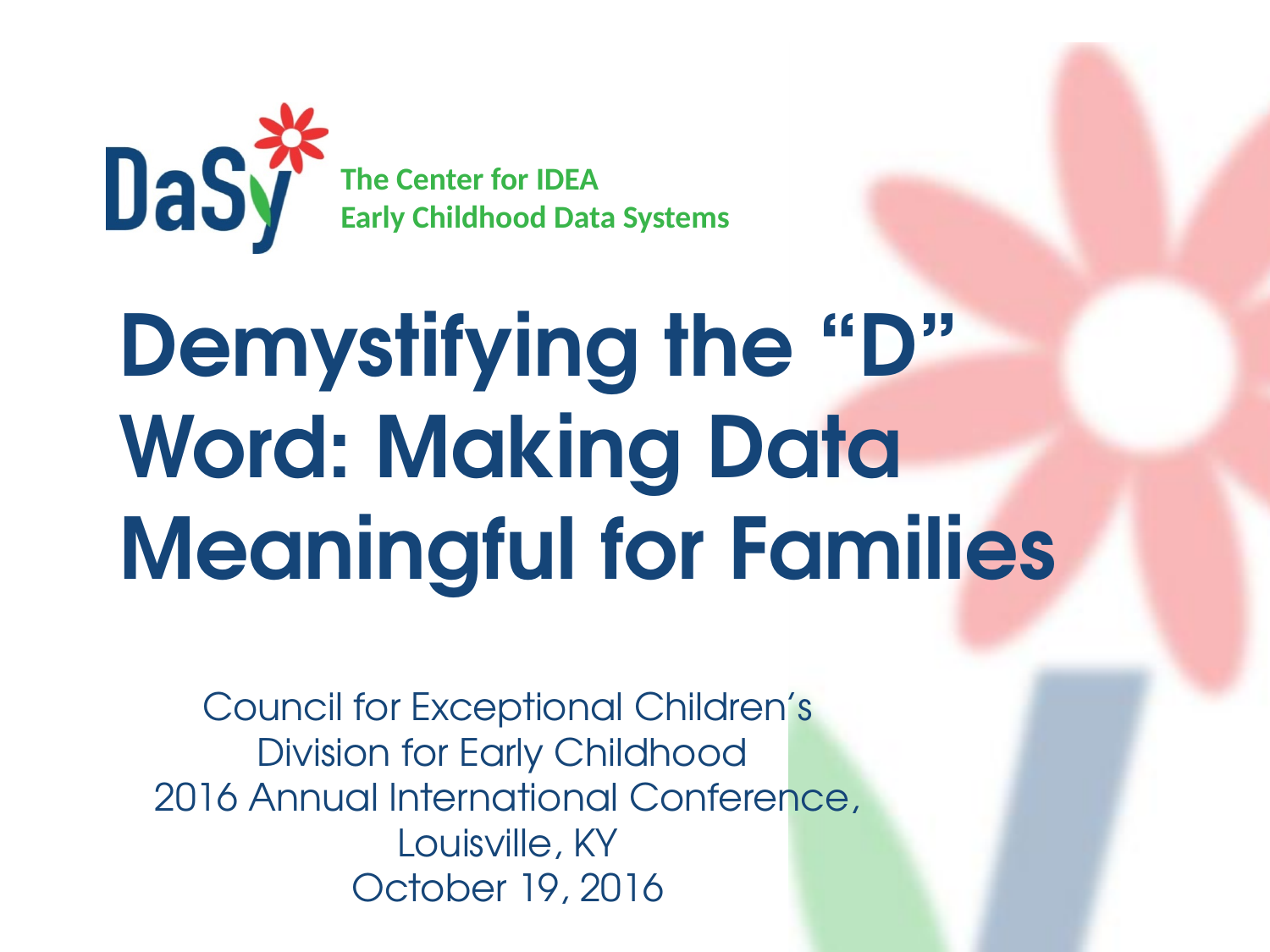

# Demystifying the “D” Word: Making Data Meaningful for Families
Council for Exceptional Children’s Division for Early Childhood
2016 Annual International Conference, Louisville, KY
October 19, 2016